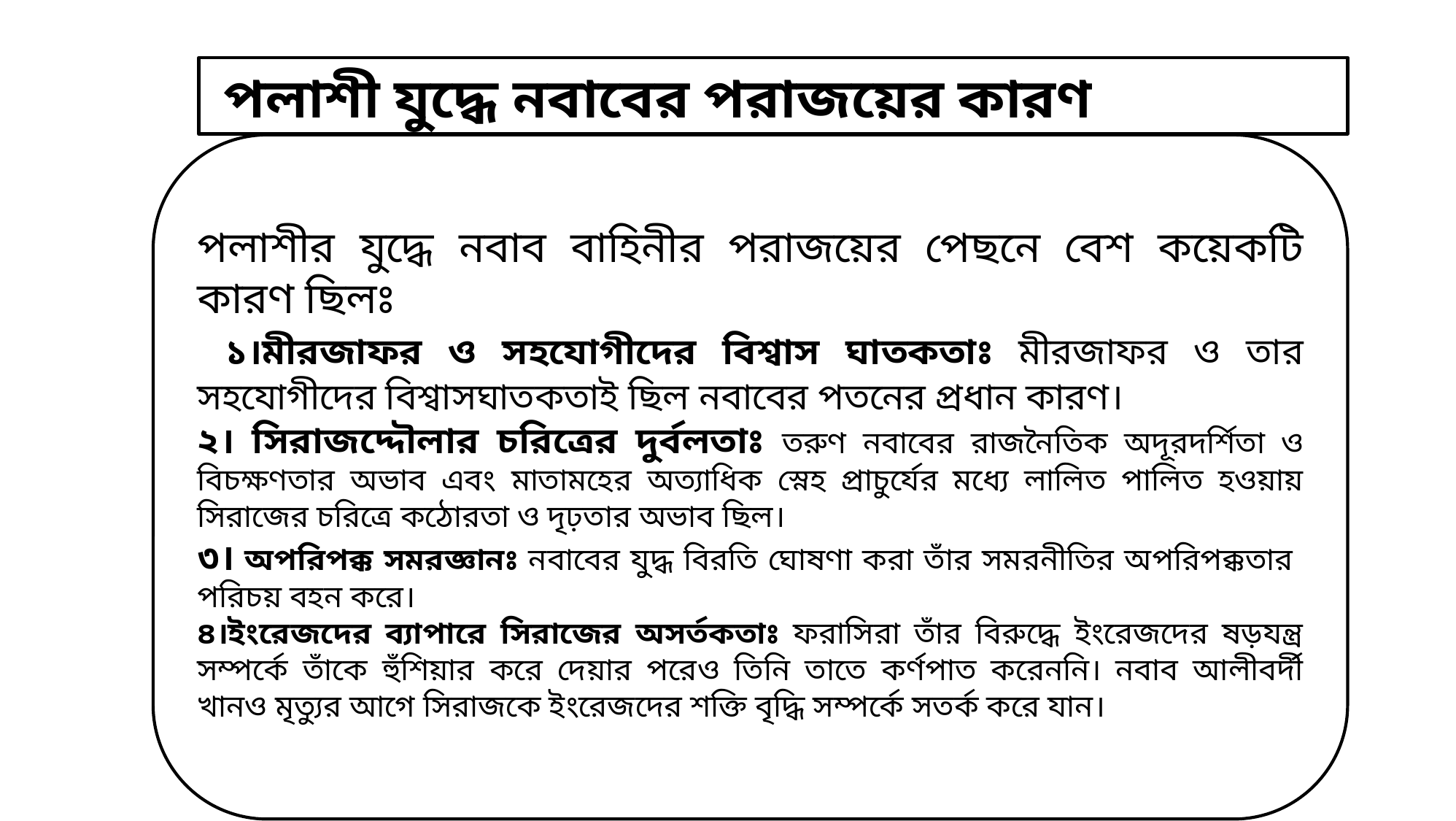

পলাশী যুদ্ধে নবাবের পরাজয়ের কারণ

পলাশীর যুদ্ধে নবাব বাহিনীর পরাজয়ের পেছনে বেশ কয়েকটি কারণ ছিলঃ
 ১।মীরজাফর ও সহযোগীদের বিশ্বাস ঘাতকতাঃ মীরজাফর ও তার সহযোগীদের বিশ্বাসঘাতকতাই ছিল নবাবের পতনের প্রধান কারণ।
২। সিরাজদ্দৌলার চরিত্রের দুর্বলতাঃ তরুণ নবাবের রাজনৈতিক অদূরদর্শিতা ও বিচক্ষণতার অভাব এবং মাতামহের অত্যাধিক স্নেহ প্রাচুর্যের মধ্যে লালিত পালিত হওয়ায় সিরাজের চরিত্রে কঠোরতা ও দৃঢ়তার অভাব ছিল।
৩। অপরিপক্ক সমরজ্ঞানঃ নবাবের যুদ্ধ বিরতি ঘোষণা করা তাঁর সমরনীতির অপরিপক্কতার  পরিচয় বহন করে।
৪।ইংরেজদের ব্যাপারে সিরাজের অসর্তকতাঃ ফরাসিরা তাঁর বিরুদ্ধে ইংরেজদের ষড়যন্ত্র সম্পর্কে তাঁকে হুঁশিয়ার করে দেয়ার পরেও তিনি তাতে কর্ণপাত করেননি। নবাব আলীবর্দী খানও মৃত্যুর আগে সিরাজকে ইংরেজদের শক্তি বৃদ্ধি সম্পর্কে সতর্ক করে যান।